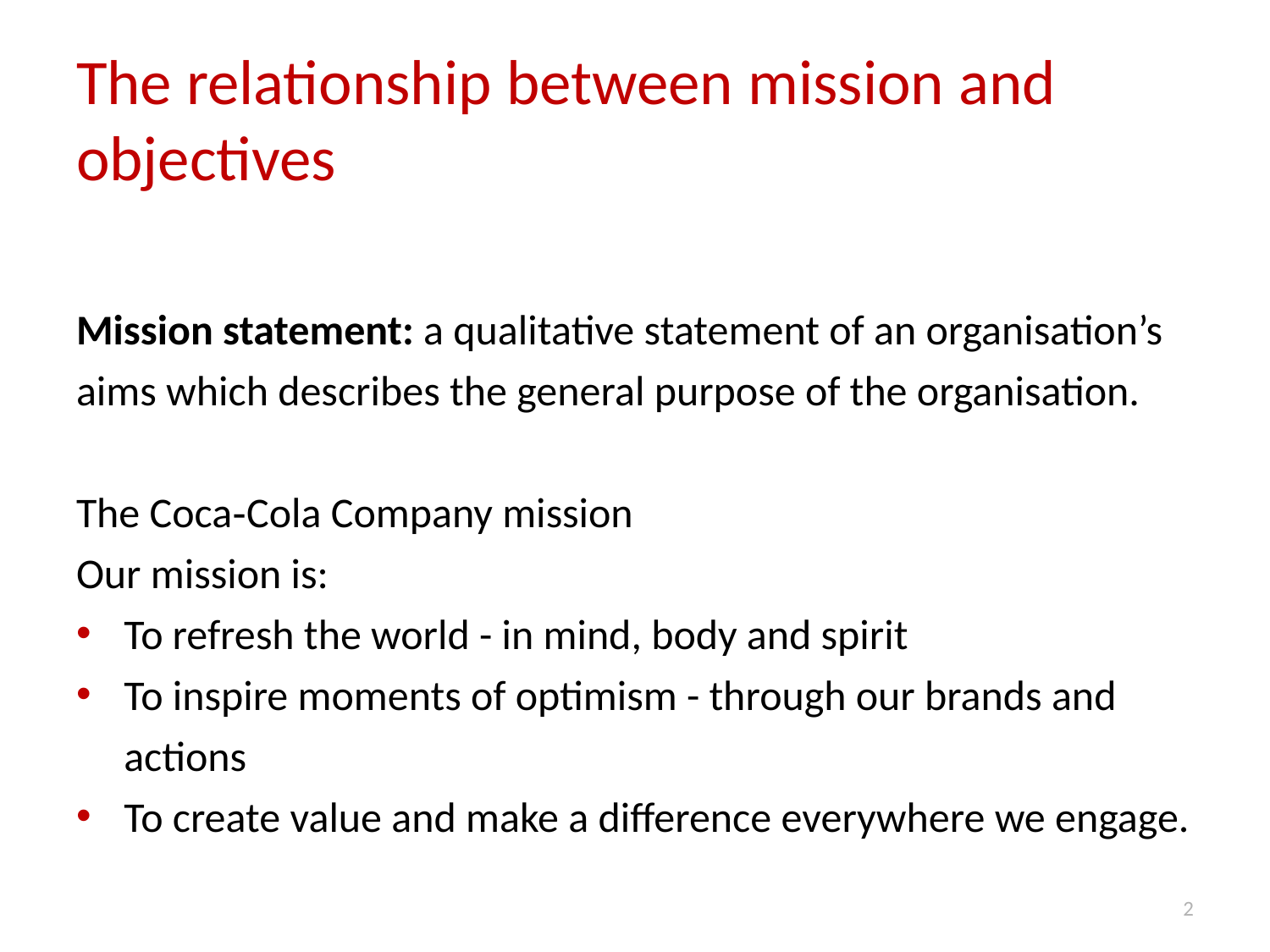

# The relationship between mission and objectives
Mission statement: a qualitative statement of an organisation’s aims which describes the general purpose of the organisation.

The Coca‑Cola Company mission
Our mission is:
To refresh the world - in mind, body and spirit
To inspire moments of optimism - through our brands and actions
To create value and make a difference everywhere we engage.

2